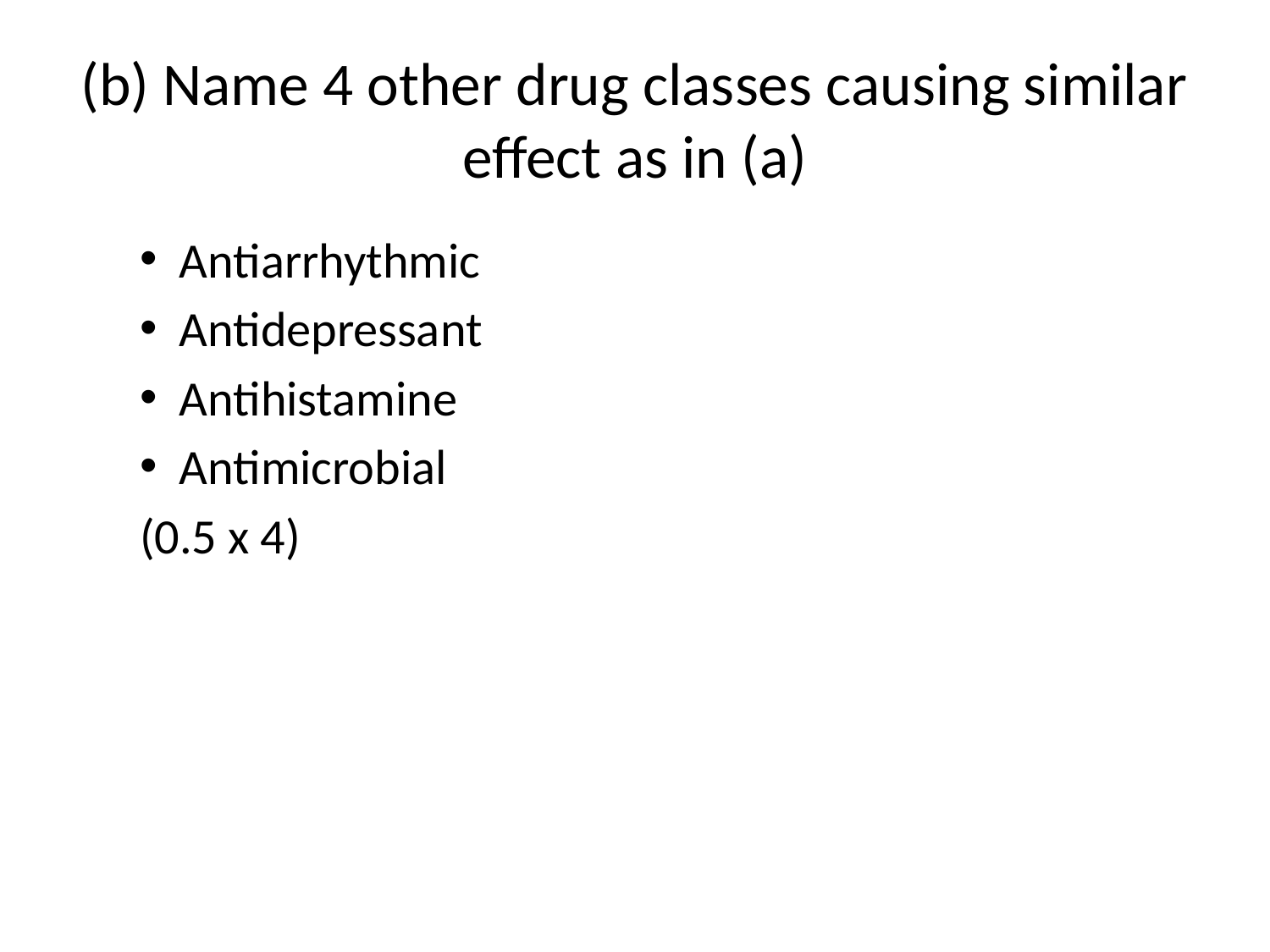

# (b) Name 4 other drug classes causing similar effect as in (a)
Antiarrhythmic
Antidepressant
Antihistamine
Antimicrobial
(0.5 x 4)